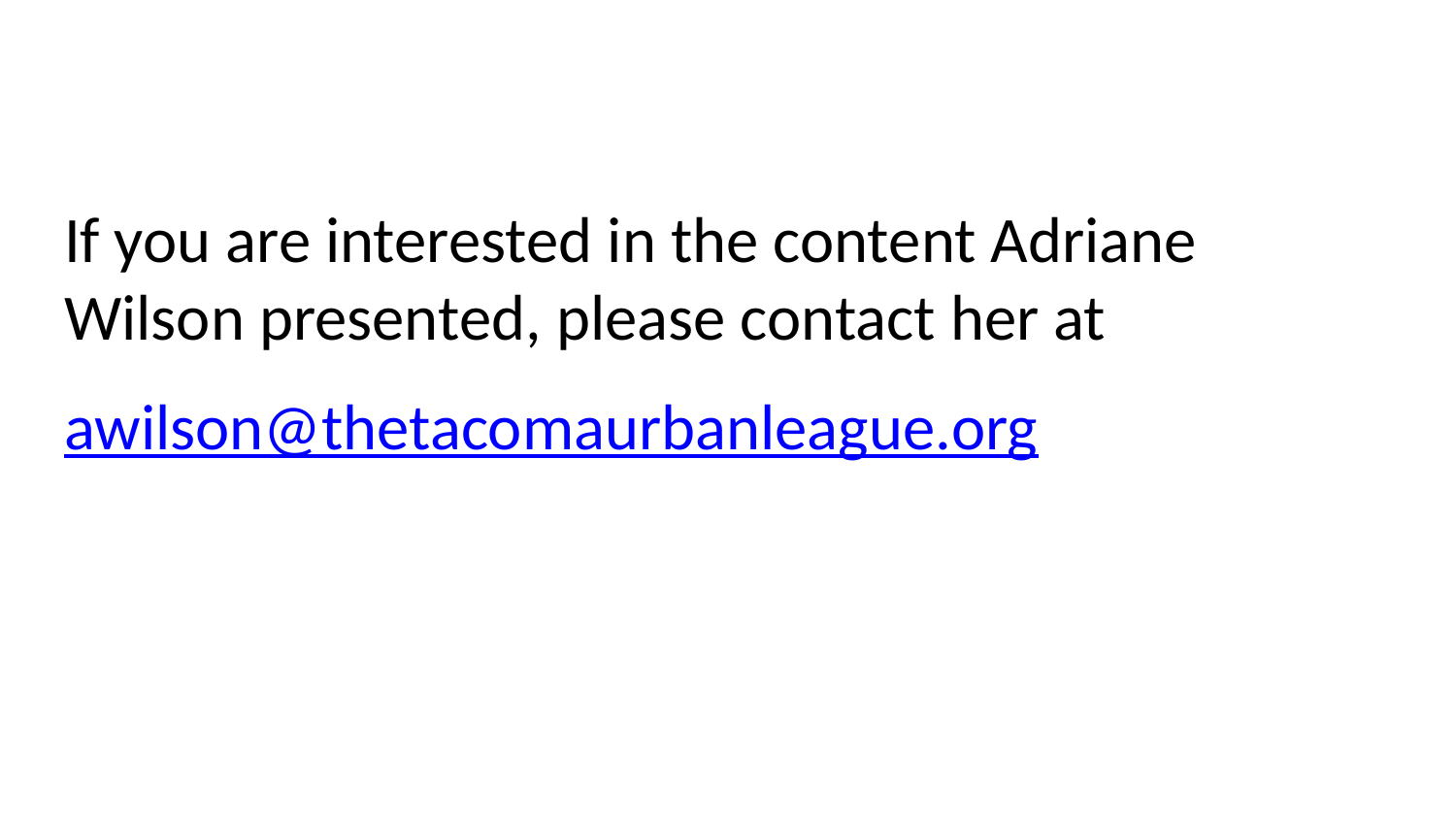

If you are interested in the content Adriane Wilson presented, please contact her at
awilson@thetacomaurbanleague.org